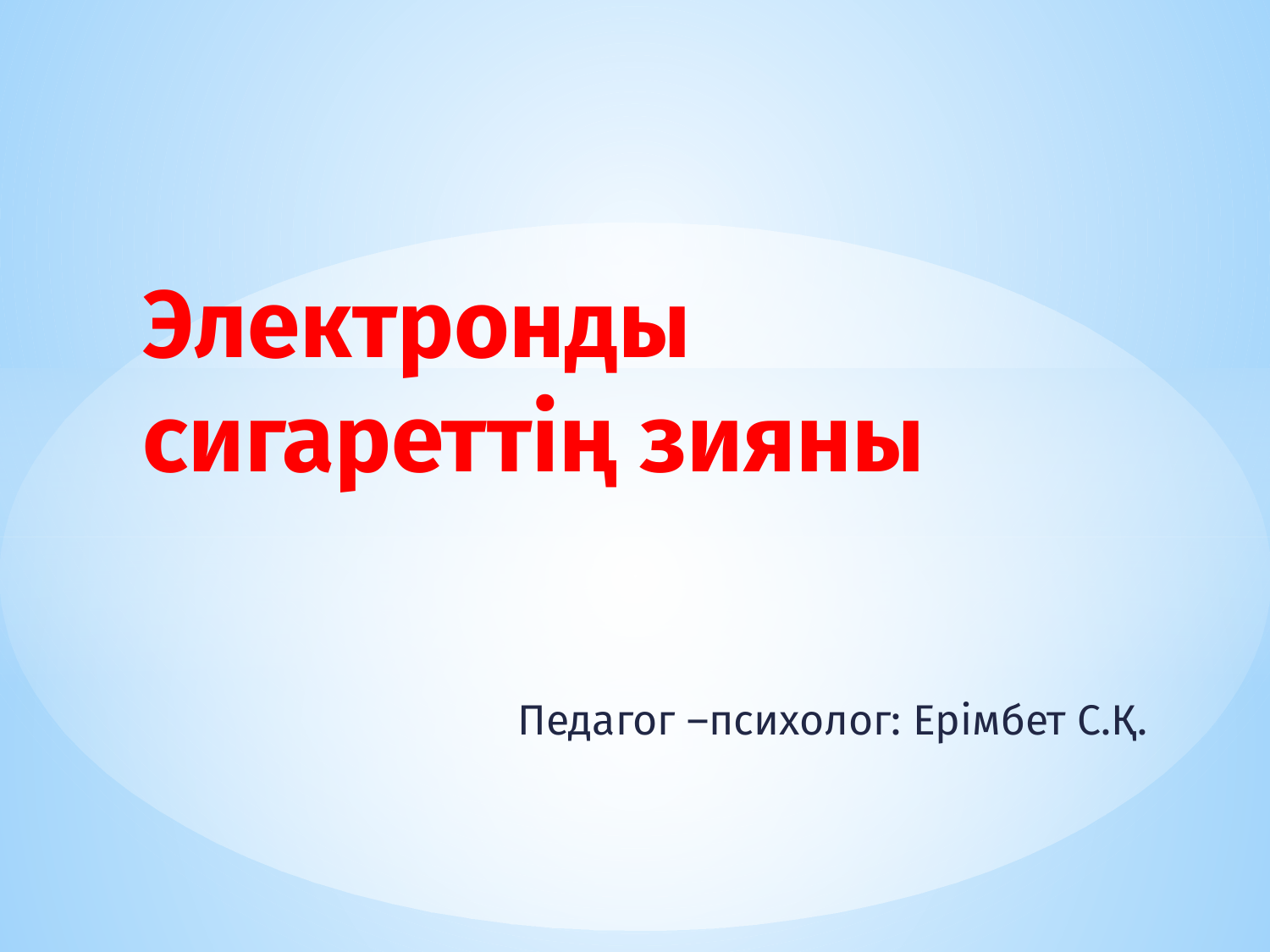

# Электронды сигареттің зияны
Педагог –психолог: Ерімбет С.Қ.